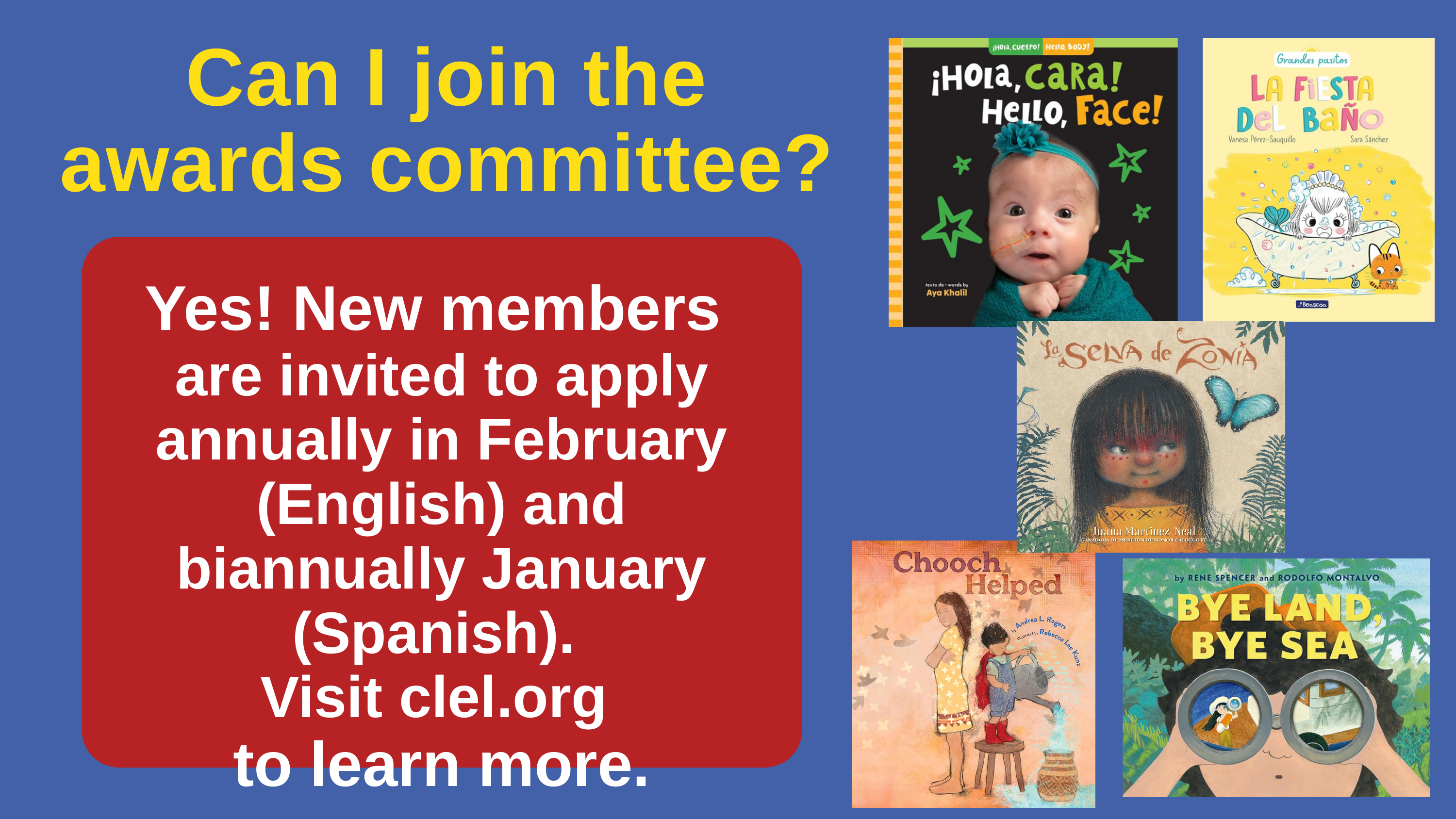

Can I join the awards committee?

Yes! New members
are invited to apply annually in February (English) and biannually January (Spanish).
Visit clel.org
to learn more.